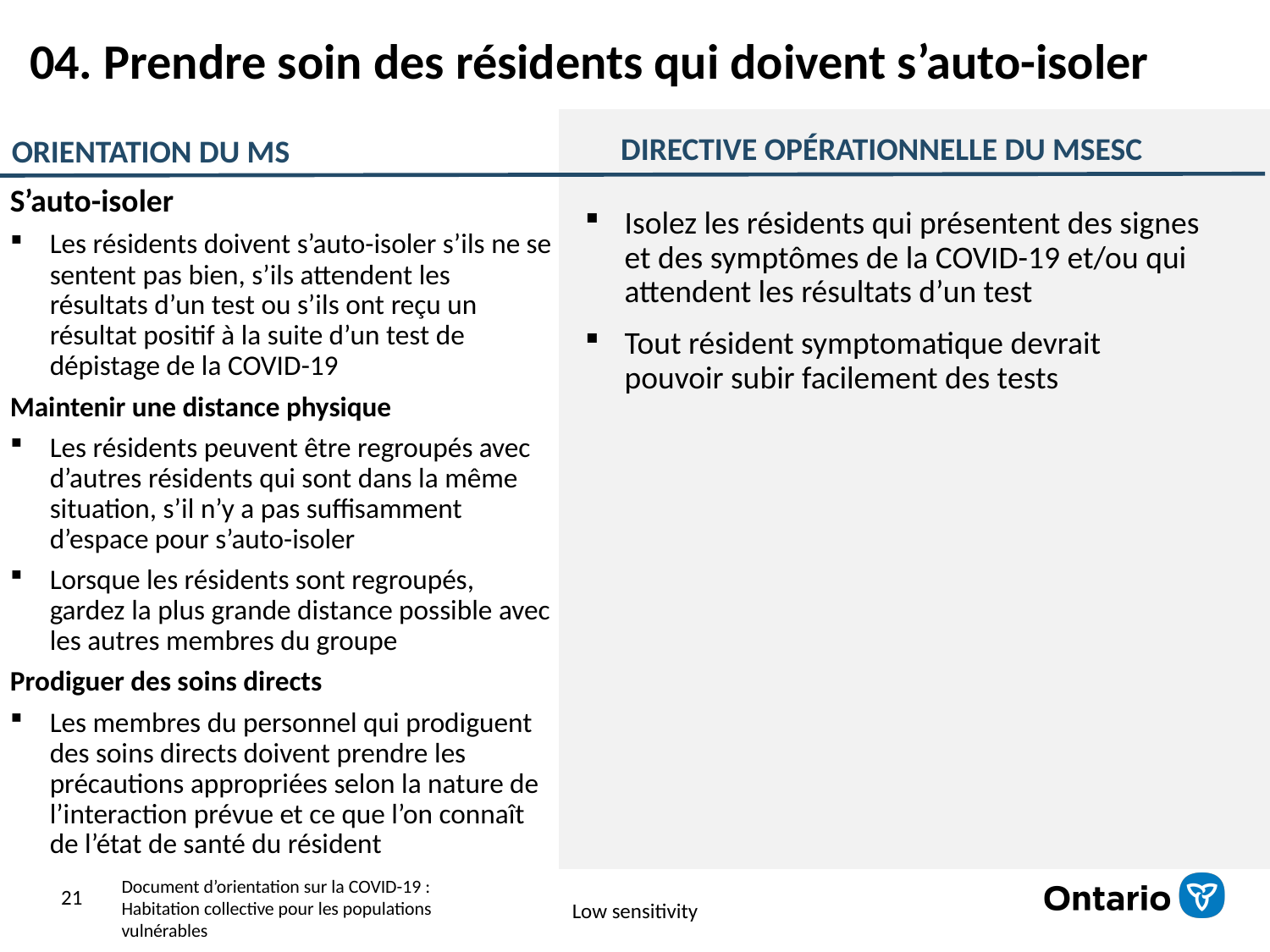

# 04. Prendre soin des résidents qui doivent s’auto-isoler

DIRECTIVE OPÉRATIONNELLE DU MSESC
ORIENTATION DU MS
S’auto-isoler
Les résidents doivent s’auto-isoler s’ils ne se sentent pas bien, s’ils attendent les résultats d’un test ou s’ils ont reçu un résultat positif à la suite d’un test de dépistage de la COVID-19
Maintenir une distance physique
Les résidents peuvent être regroupés avec d’autres résidents qui sont dans la même situation, s’il n’y a pas suffisamment d’espace pour s’auto-isoler
Lorsque les résidents sont regroupés, gardez la plus grande distance possible avec les autres membres du groupe
Prodiguer des soins directs
Les membres du personnel qui prodiguent des soins directs doivent prendre les précautions appropriées selon la nature de l’interaction prévue et ce que l’on connaît de l’état de santé du résident
Isolez les résidents qui présentent des signes et des symptômes de la COVID-19 et/ou qui attendent les résultats d’un test
Tout résident symptomatique devrait pouvoir subir facilement des tests

21
Document d’orientation sur la COVID-19 :
Habitation collective pour les populations
vulnérables